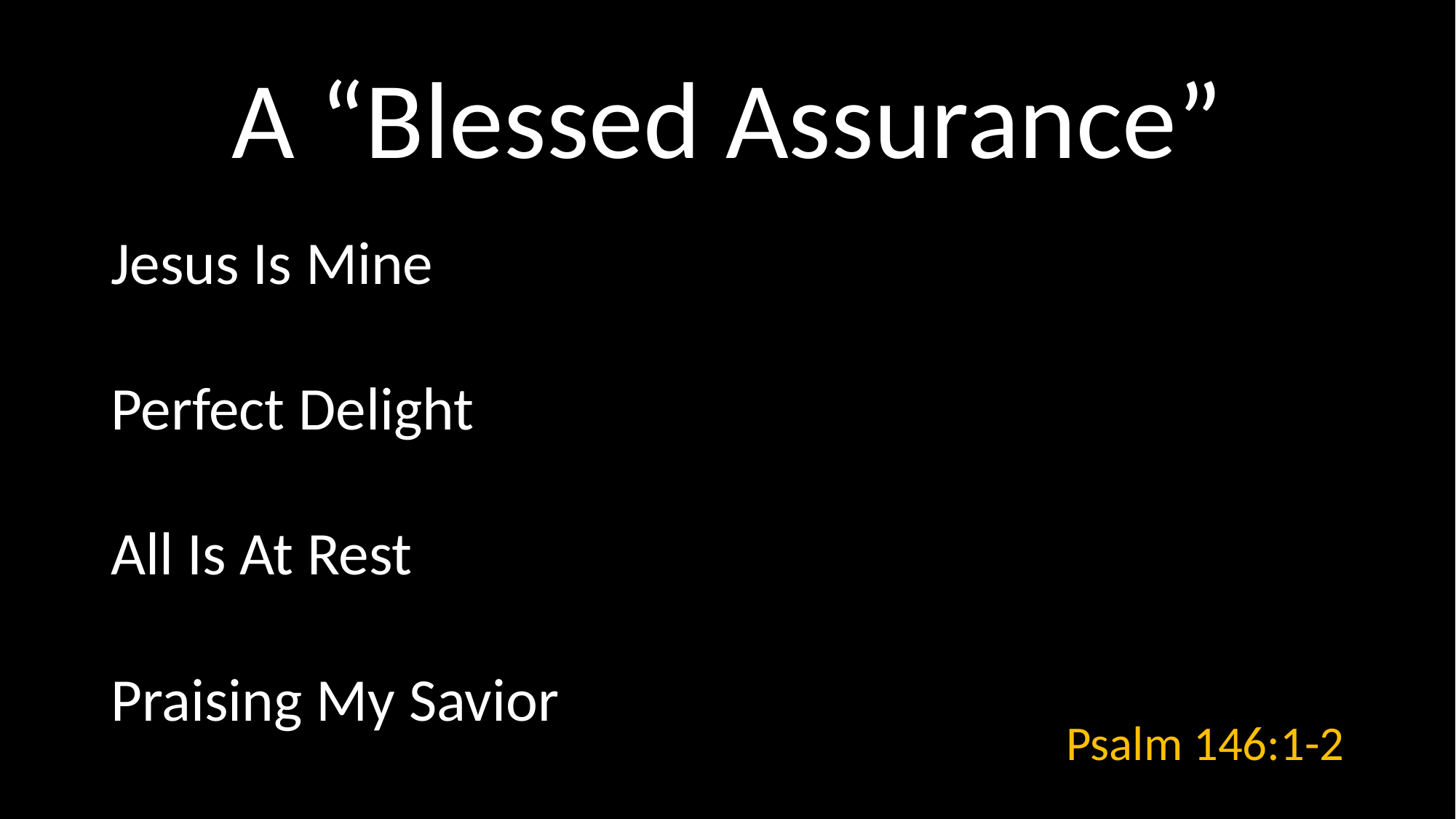

# A “Blessed Assurance”
Jesus Is Mine
Perfect Delight
All Is At Rest
Praising My Savior
Psalm 146:1-2